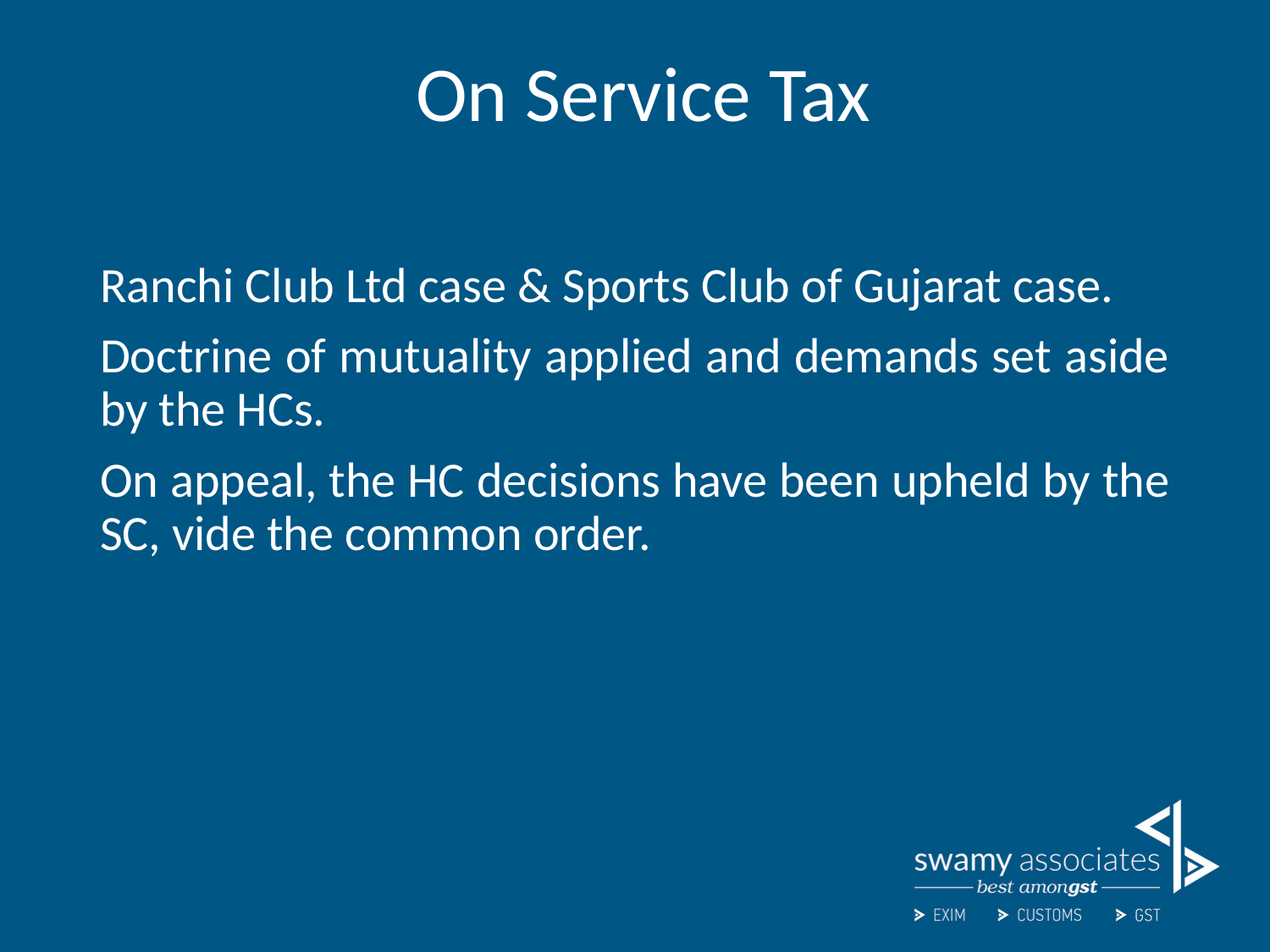

# On Service Tax
Ranchi Club Ltd case & Sports Club of Gujarat case.
Doctrine of mutuality applied and demands set aside by the HCs.
On appeal, the HC decisions have been upheld by the SC, vide the common order.